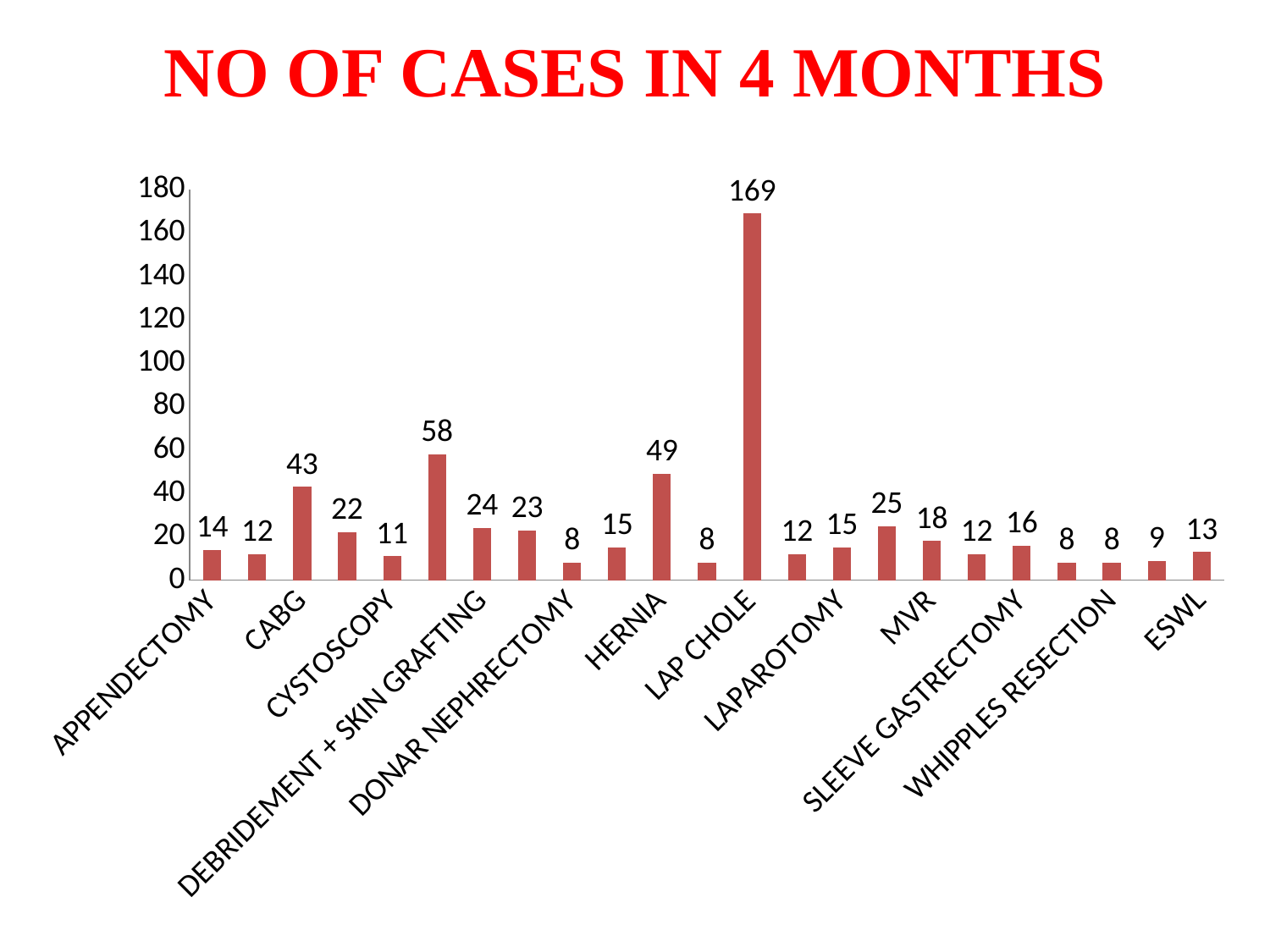

# NO OF CASES IN 4 MONTHS

### Chart

| Category | NO OF CASES/4 MONTHS |
|---|---|
| APPENDECTOMY | 14.0 |
| AV FISTULA | 12.0 |
| CABG | 43.0 |
| CYST | 22.0 |
| CYSTOSCOPY | 11.0 |
| D J STENTING | 58.0 |
| DEBRIDEMENT + SKIN GRAFTING | 24.0 |
| DONAR HEPACECTOMY | 23.0 |
| DONAR NEPHRECTOMY | 8.0 |
| EUA + LOF | 15.0 |
| HERNIA | 49.0 |
| KIDNEY TRANSPLANT | 8.0 |
| LAP CHOLE | 169.0 |
| LAP MESH REPAIR | 12.0 |
| LAPAROTOMY | 15.0 |
| LIVE LIVER TRANSPLANT | 25.0 |
| MVR | 18.0 |
| BONE PLATING | 12.0 |
| SLEEVE GASTRECTOMY | 16.0 |
| TURP | 8.0 |
| WHIPPLES RESECTION | 8.0 |
| BIOPSY | 9.0 |
| ESWL | 13.0 |